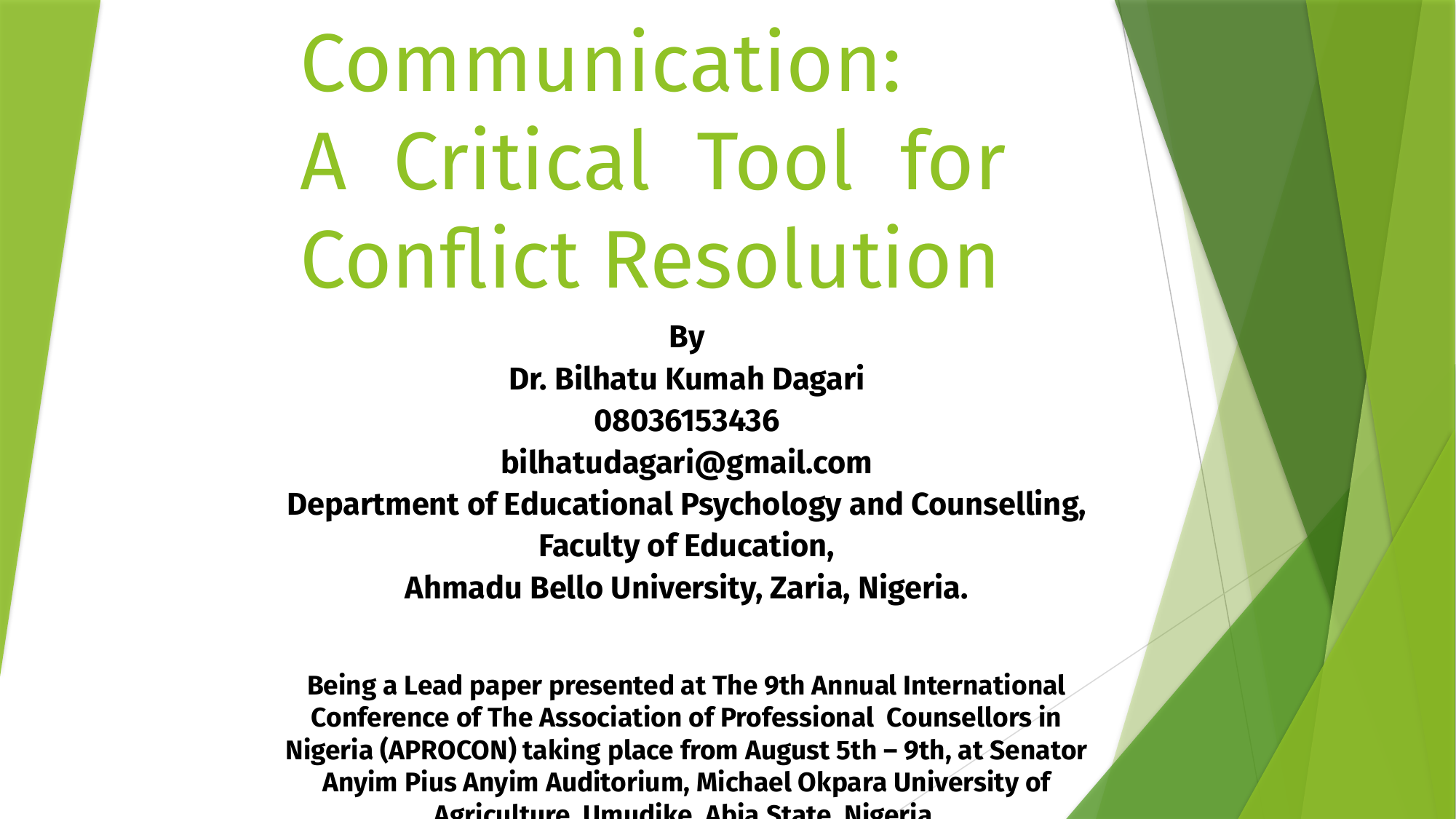

# Communication: A Critical Tool for Conflict Resolution

By
Dr. Bilhatu Kumah Dagari
08036153436
bilhatudagari@gmail.com
Department of Educational Psychology and Counselling,
Faculty of Education,
Ahmadu Bello University, Zaria, Nigeria.

Being a Lead paper presented at The 9th Annual International Conference of The Association of Professional  Counsellors in Nigeria (APROCON) taking place from August 5th – 9th, at Senator Anyim Pius Anyim Auditorium, Michael Okpara University of Agriculture, Umudike, Abia State, Nigeria.